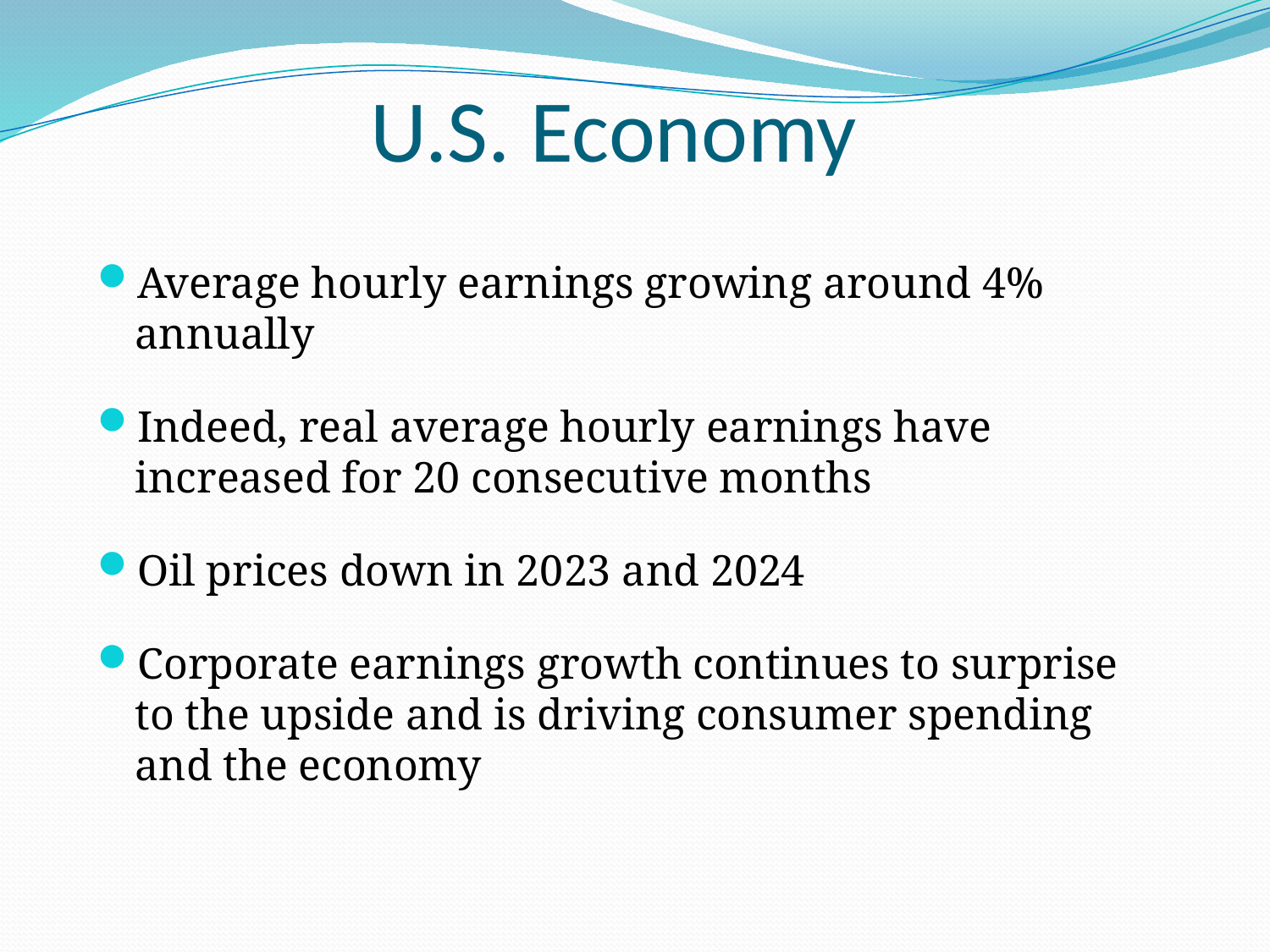

# U.S. Economy

Average hourly earnings growing around 4% annually
Indeed, real average hourly earnings have increased for 20 consecutive months
Oil prices down in 2023 and 2024
Corporate earnings growth continues to surprise to the upside and is driving consumer spending and the economy